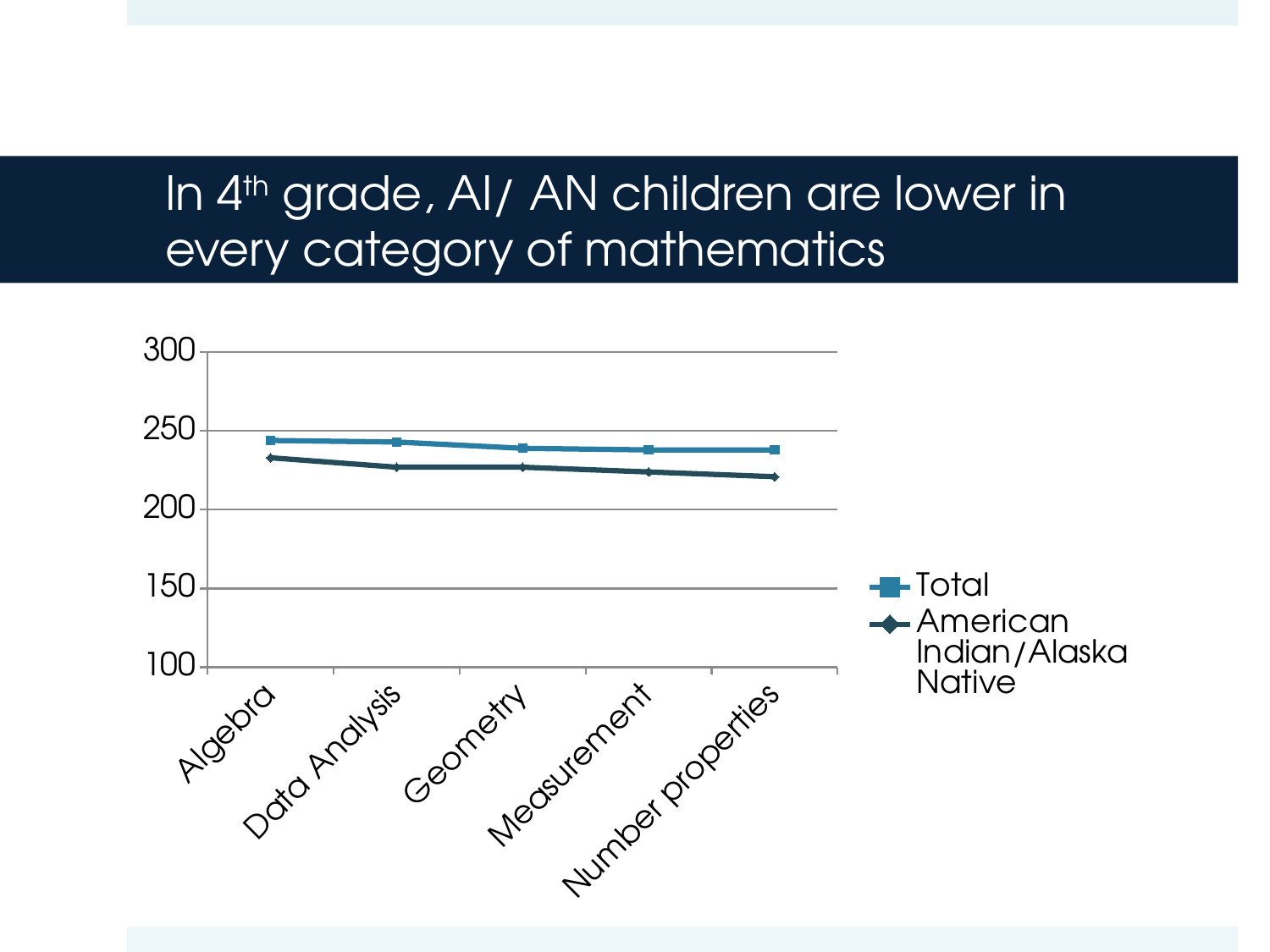

# In 4th grade, AI/ AN children are lower in every category of mathematics

### Chart

| Category | Total | American Indian/Alaska Native |
|---|---|---|
| Algebra | 244.0 | 233.0 |
| Data Analysis | 243.0 | 227.0 |
| Geometry | 239.0 | 227.0 |
| Measurement | 238.0 | 224.0 |
| Number properties | 238.0 | 221.0 |